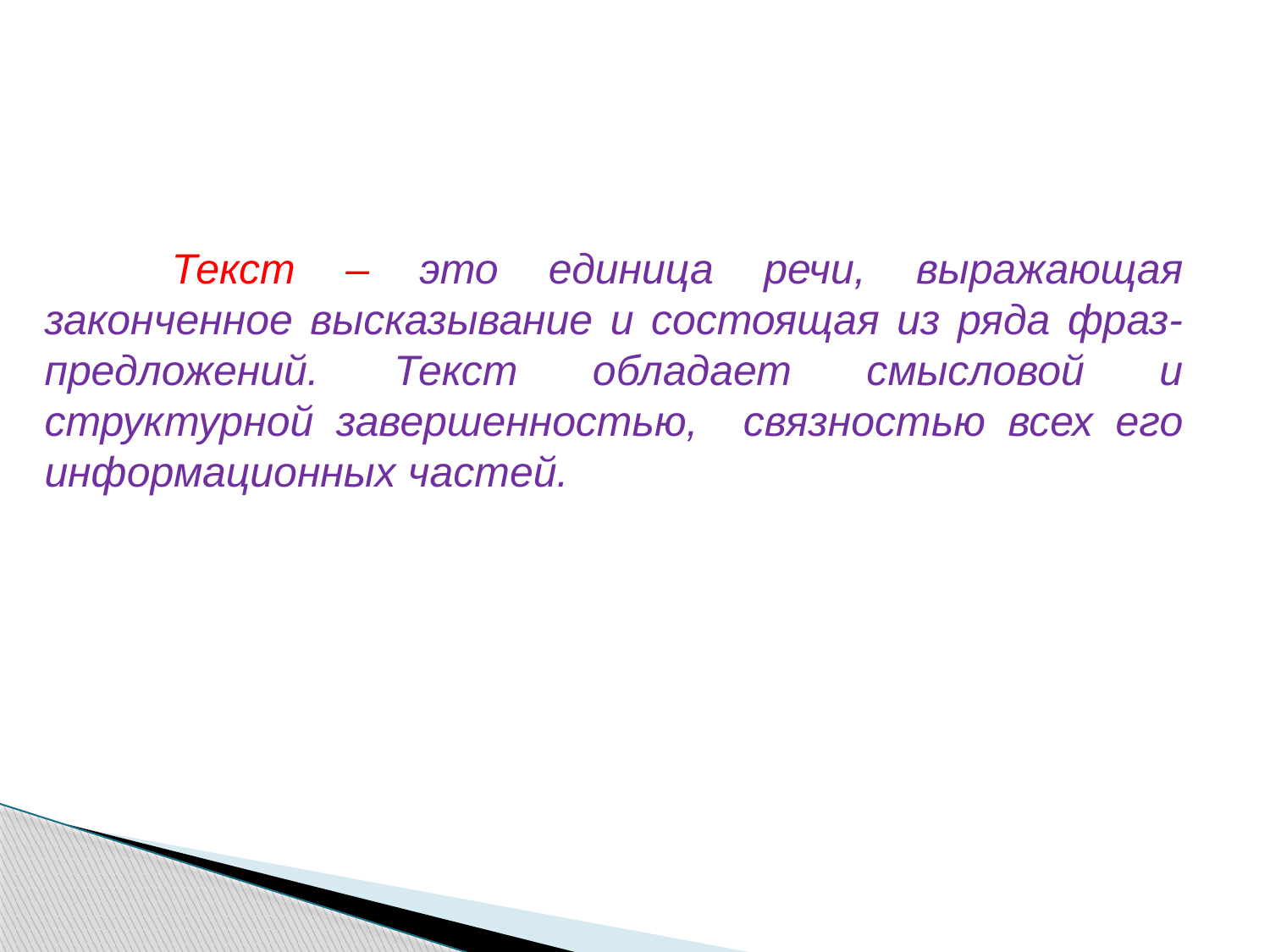

Текст – это единица речи, выражающая законченное высказывание и состоящая из ряда фраз-предложений. Текст обладает смысловой и структурной завершенностью,  связностью всех его информационных частей.